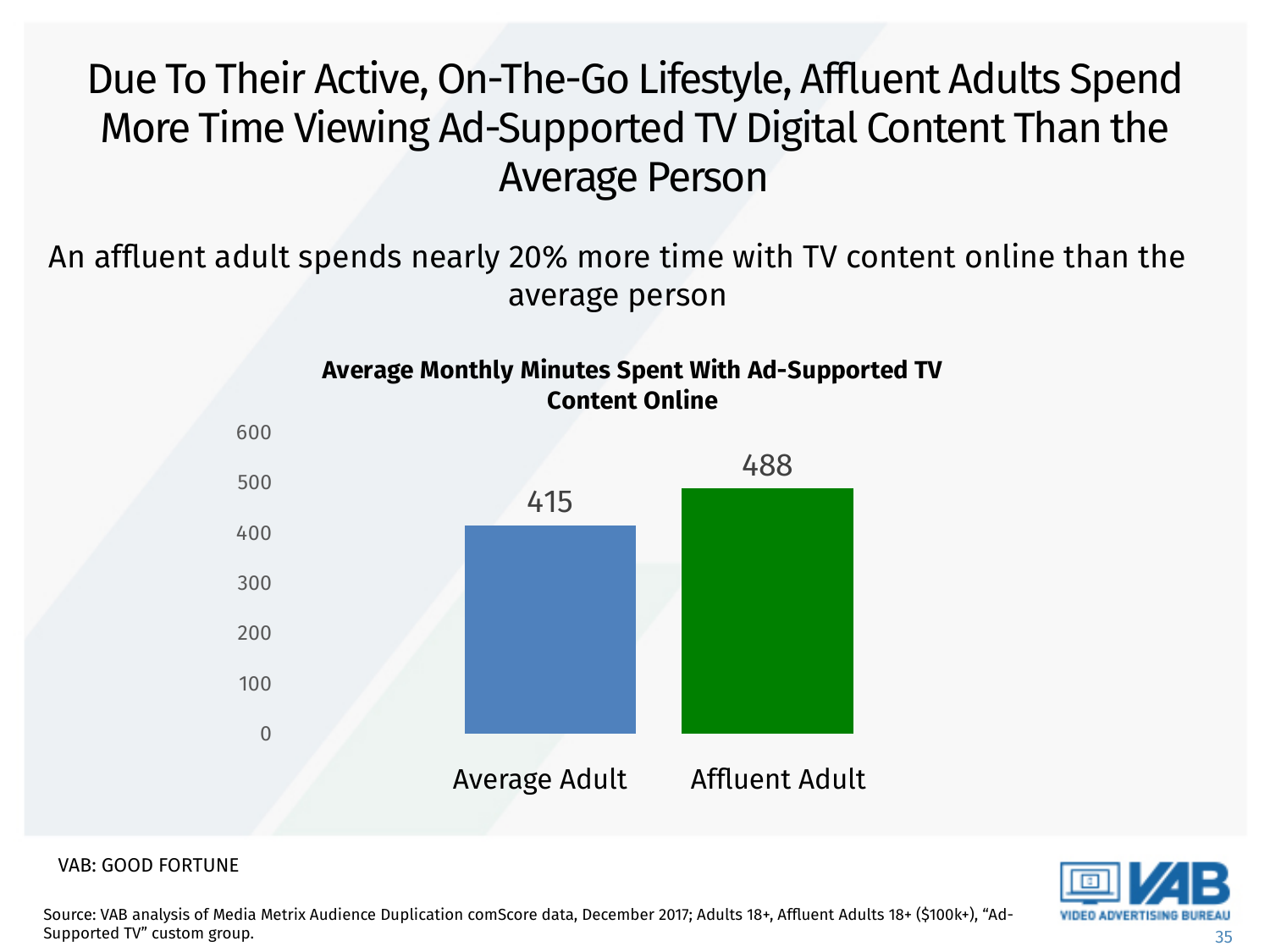

# Due To Their Active, On-The-Go Lifestyle, Affluent Adults Spend More Time Viewing Ad-Supported TV Digital Content Than the Average Person
An affluent adult spends nearly 20% more time with TV content online than the average person

### Chart: Average Monthly Minutes Spent With Ad-Supported TV Content Online

| Category | Average Adult | Affluent Adult |
|---|---|---|
| Avg monthly minutes | 415.0 | 488.0 |
Average Adult
Affluent Adult
VAB: GOOD FORTUNE
Source: VAB analysis of Media Metrix Audience Duplication comScore data, December 2017; Adults 18+, Affluent Adults 18+ ($100k+), “Ad-Supported TV” custom group.